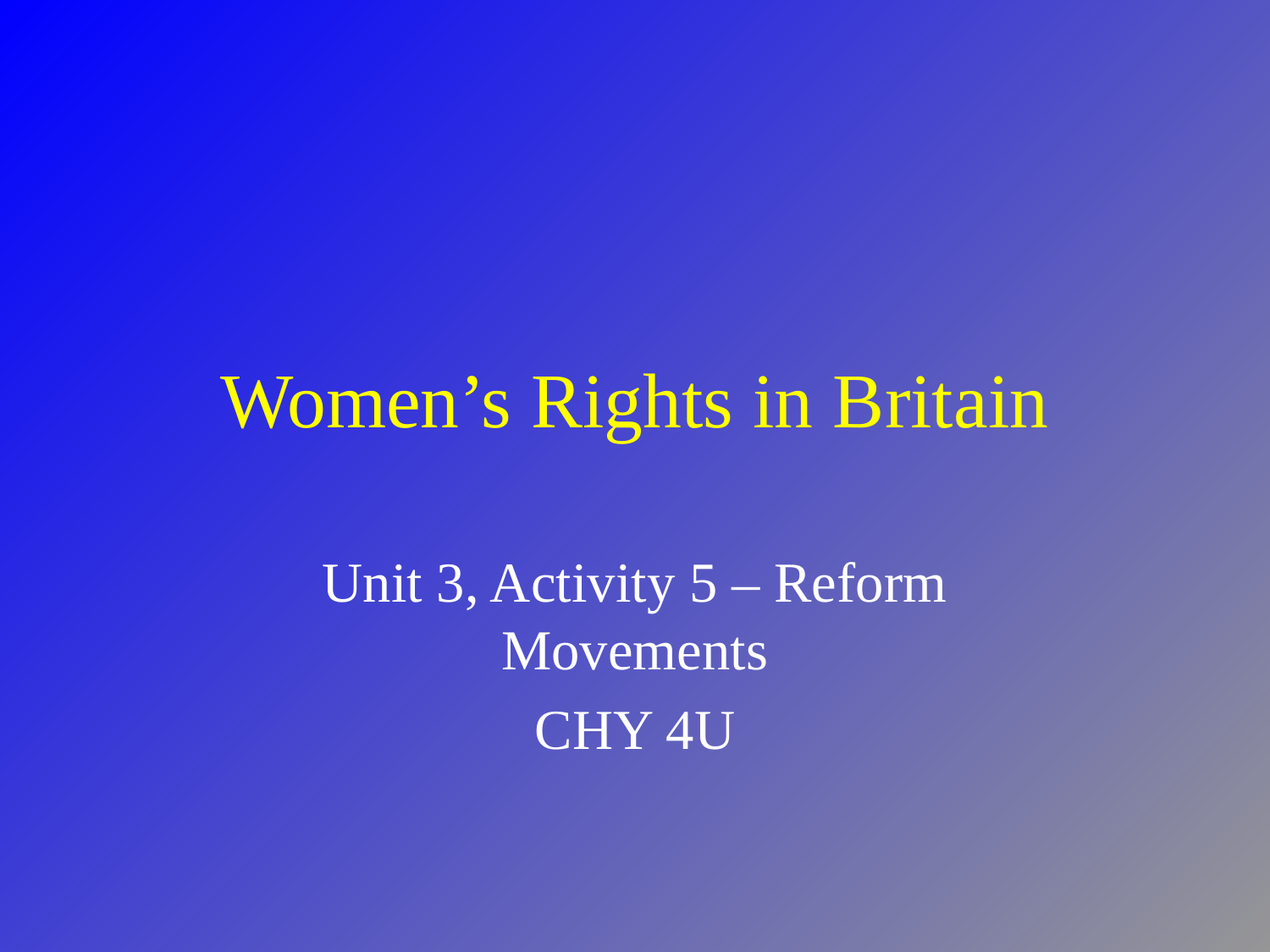

# Women’s Rights in Britain
Unit 3, Activity 5 – Reform Movements
CHY 4U